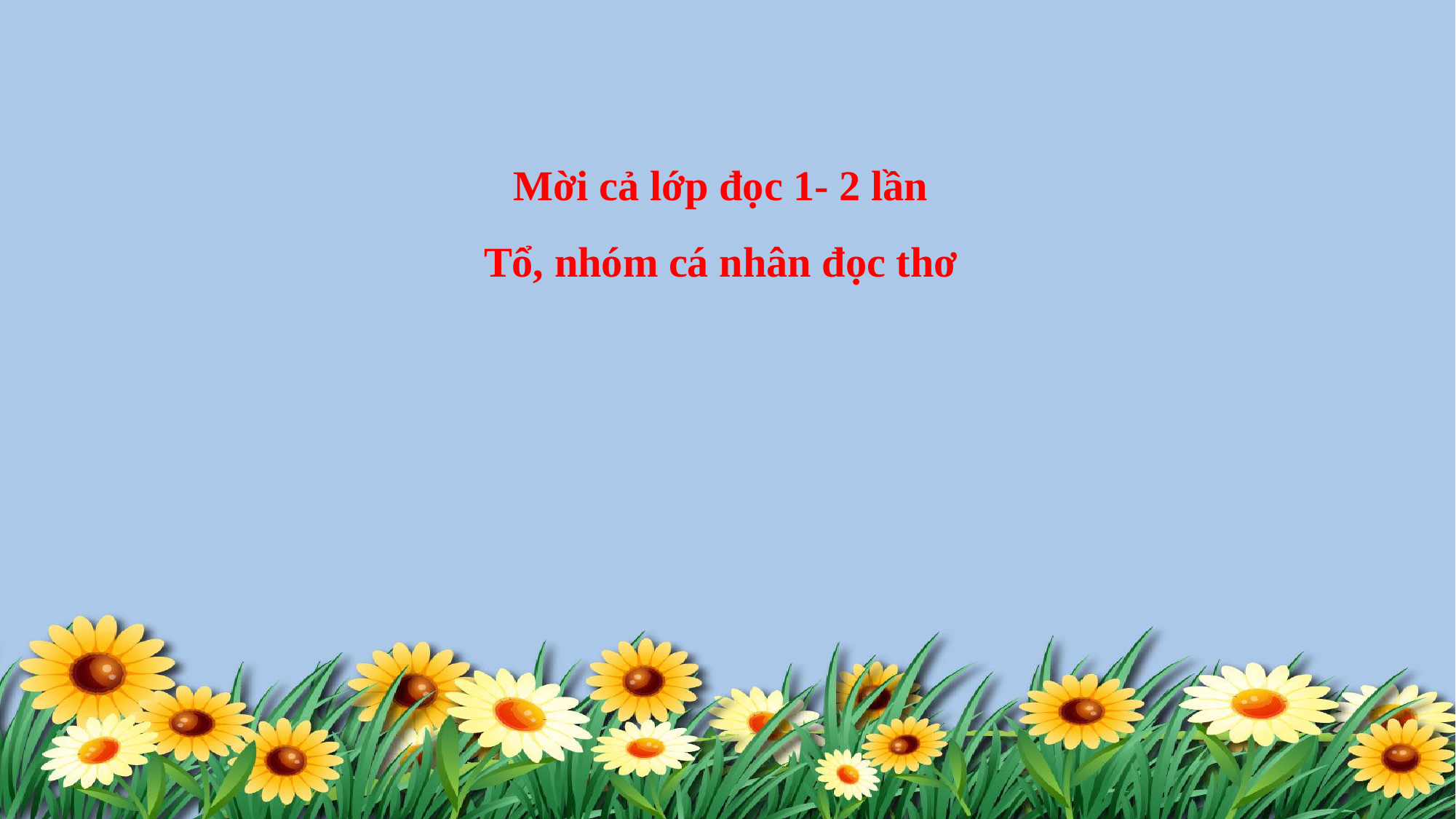

Mời cả lớp đọc 1- 2 lần
Tổ, nhóm cá nhân đọc thơ